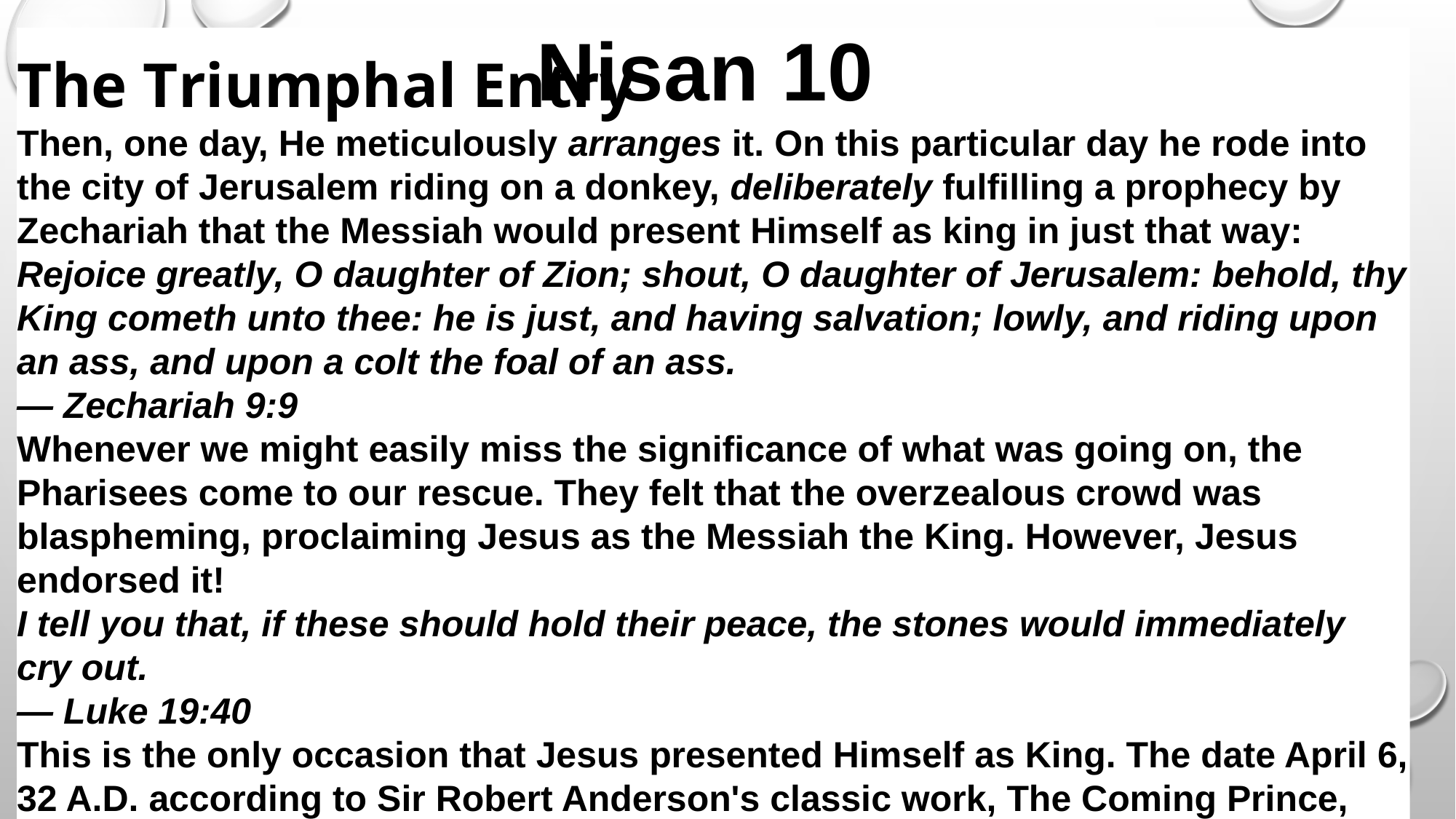

Nisan 10
The Triumphal Entry
Then, one day, He meticulously arranges it. On this particular day he rode into the city of Jerusalem riding on a donkey, deliberately fulfilling a prophecy by Zechariah that the Messiah would present Himself as king in just that way:
Rejoice greatly, O daughter of Zion; shout, O daughter of Jerusalem: behold, thy King cometh unto thee: he is just, and having salvation; lowly, and riding upon an ass, and upon a colt the foal of an ass.
— Zechariah 9:9
Whenever we might easily miss the significance of what was going on, the Pharisees come to our rescue. They felt that the overzealous crowd was blaspheming, proclaiming Jesus as the Messiah the King. However, Jesus endorsed it!
I tell you that, if these should hold their peace, the stones would immediately cry out.
— Luke 19:40
This is the only occasion that Jesus presented Himself as King. The date April 6, 32 A.D. according to Sir Robert Anderson's classic work, The Coming Prince, first published in 1894